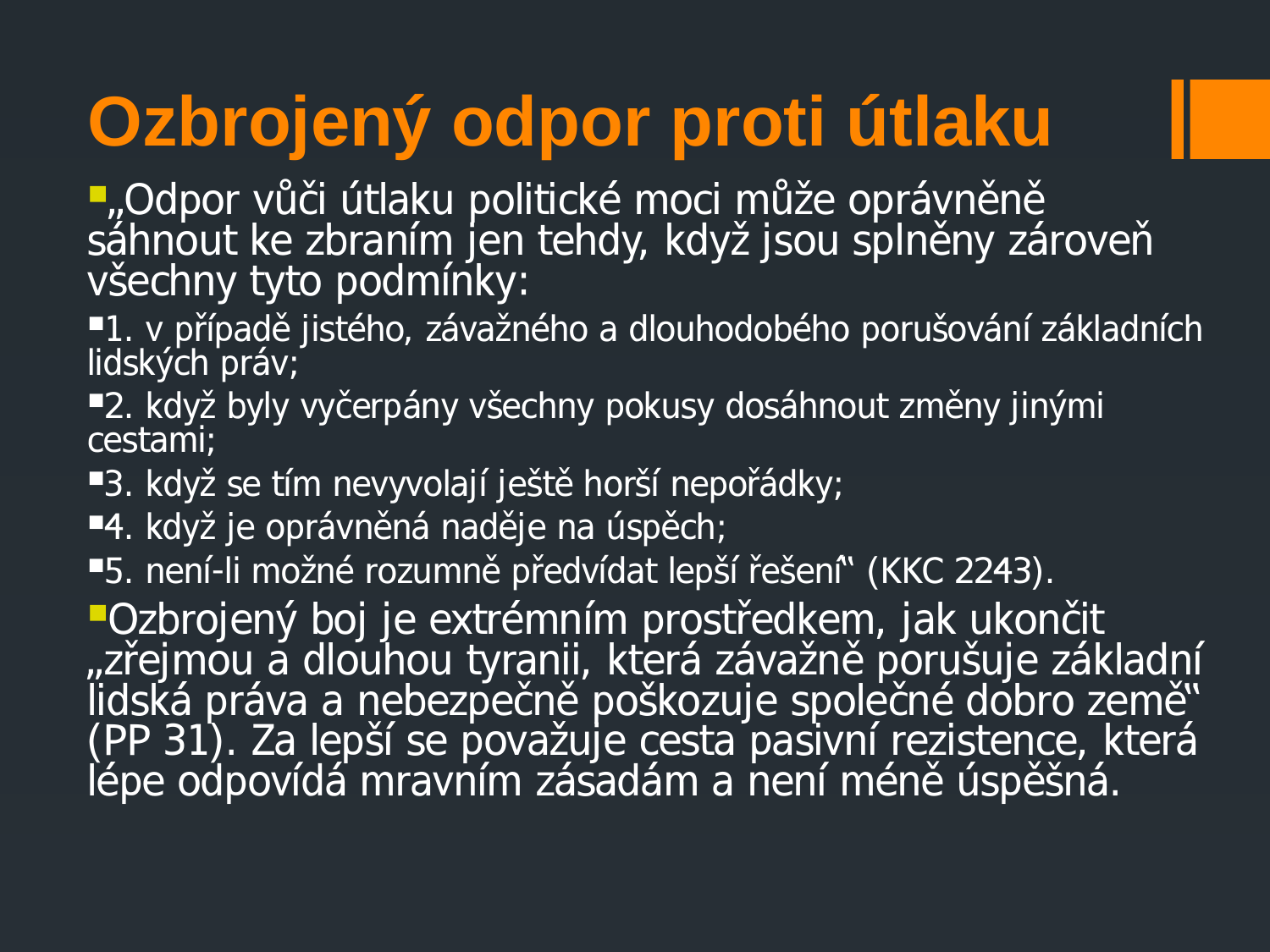

Ozbrojený odpor proti útlaku
„Odpor vůči útlaku politické moci může oprávněně sáhnout ke zbraním jen tehdy, když jsou splněny zároveň všechny tyto podmínky:
1. v případě jistého, závažného a dlouhodobého porušování základních lidských práv;
2. když byly vyčerpány všechny pokusy dosáhnout změny jinými cestami;
3. když se tím nevyvolají ještě horší nepořádky;
4. když je oprávněná naděje na úspěch;
5. není-li možné rozumně předvídat lepší řešení“ (KKC 2243).
Ozbrojený boj je extrémním prostředkem, jak ukončit „zřejmou a dlouhou tyranii, která závažně porušuje základní lidská práva a nebezpečně poškozuje společné dobro země“ (PP 31). Za lepší se považuje cesta pasivní rezistence, která lépe odpovídá mravním zásadám a není méně úspěšná.